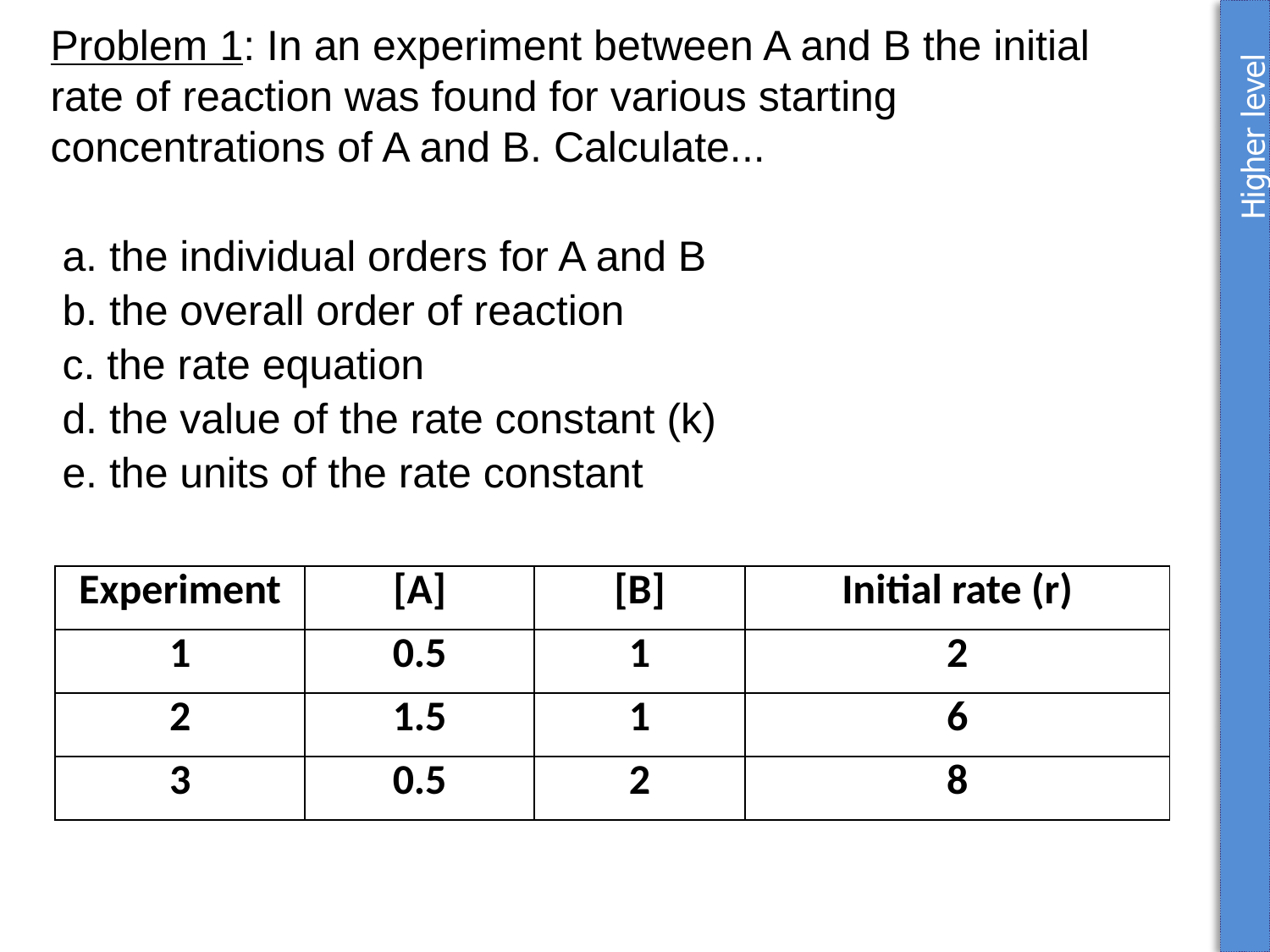

Higher level
Problem 1: In an experiment between A and B the initial rate of reaction was found for various starting concentrations of A and B. Calculate...

 a. the individual orders for A and B
 b. the overall order of reaction
 c. the rate equation
 d. the value of the rate constant (k)
 e. the units of the rate constant
| Experiment | [A] | [B] | Initial rate (r) |
| --- | --- | --- | --- |
| 1 | 0.5 | 1 | 2 |
| 2 | 1.5 | 1 | 6 |
| 3 | 0.5 | 2 | 8 |